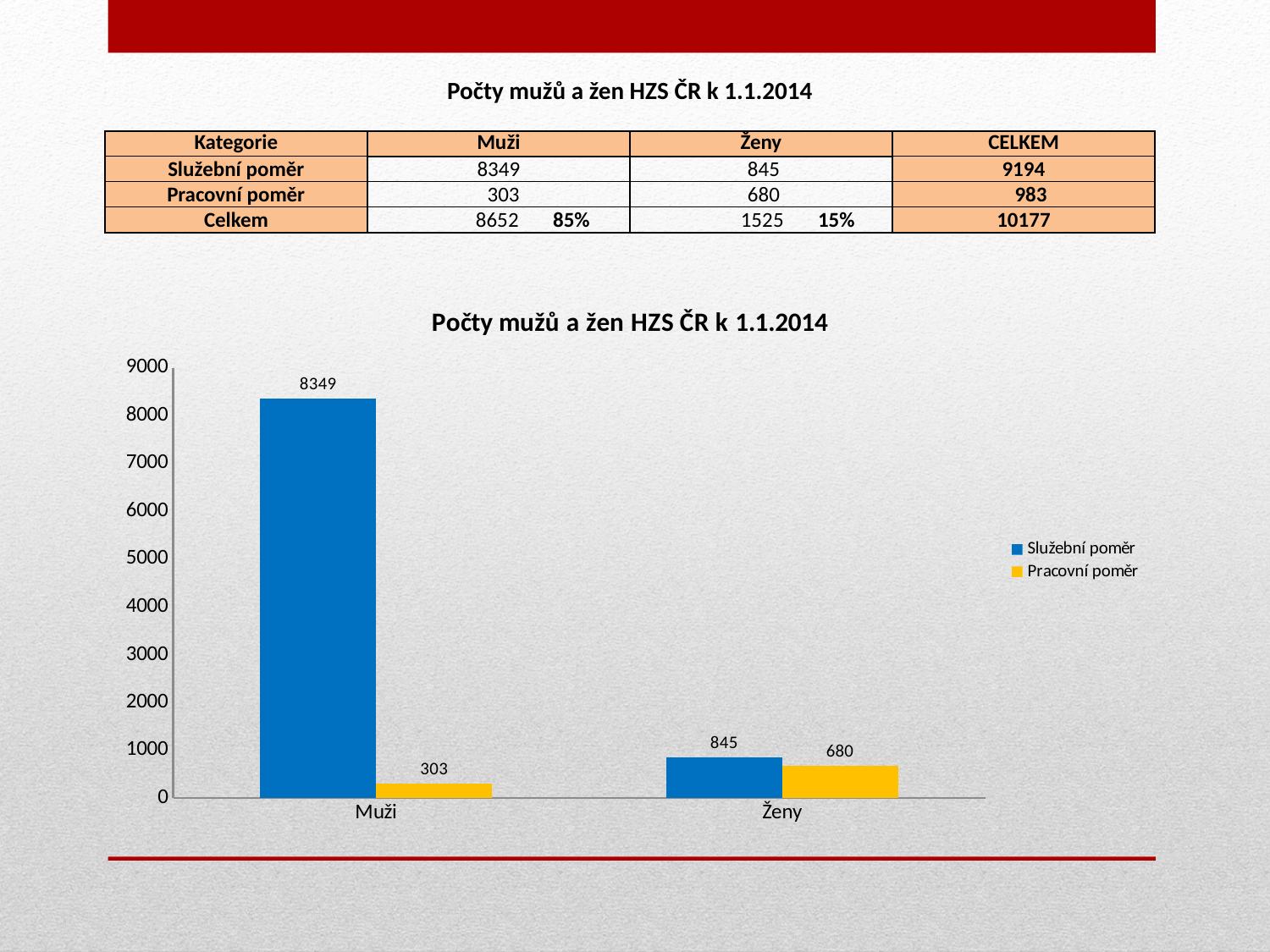

| Počty mužů a žen HZS ČR k 1.1.2014 |  |  |  |
| --- | --- | --- | --- |
|  |  |  |  |
| Kategorie | Muži | Ženy | CELKEM |
| Služební poměr | 8349 | 845 | 9194 |
| Pracovní poměr | 303 | 680 | 983 |
| Celkem | 8652 85% | 1525 15% | 10177 |

### Chart: Počty mužů a žen HZS ČR k 1.1.2014

| Category |  |  |
|---|---|---|
| Muži | 8349.0 | 303.0 |
| Ženy | 845.0 | 680.0 |